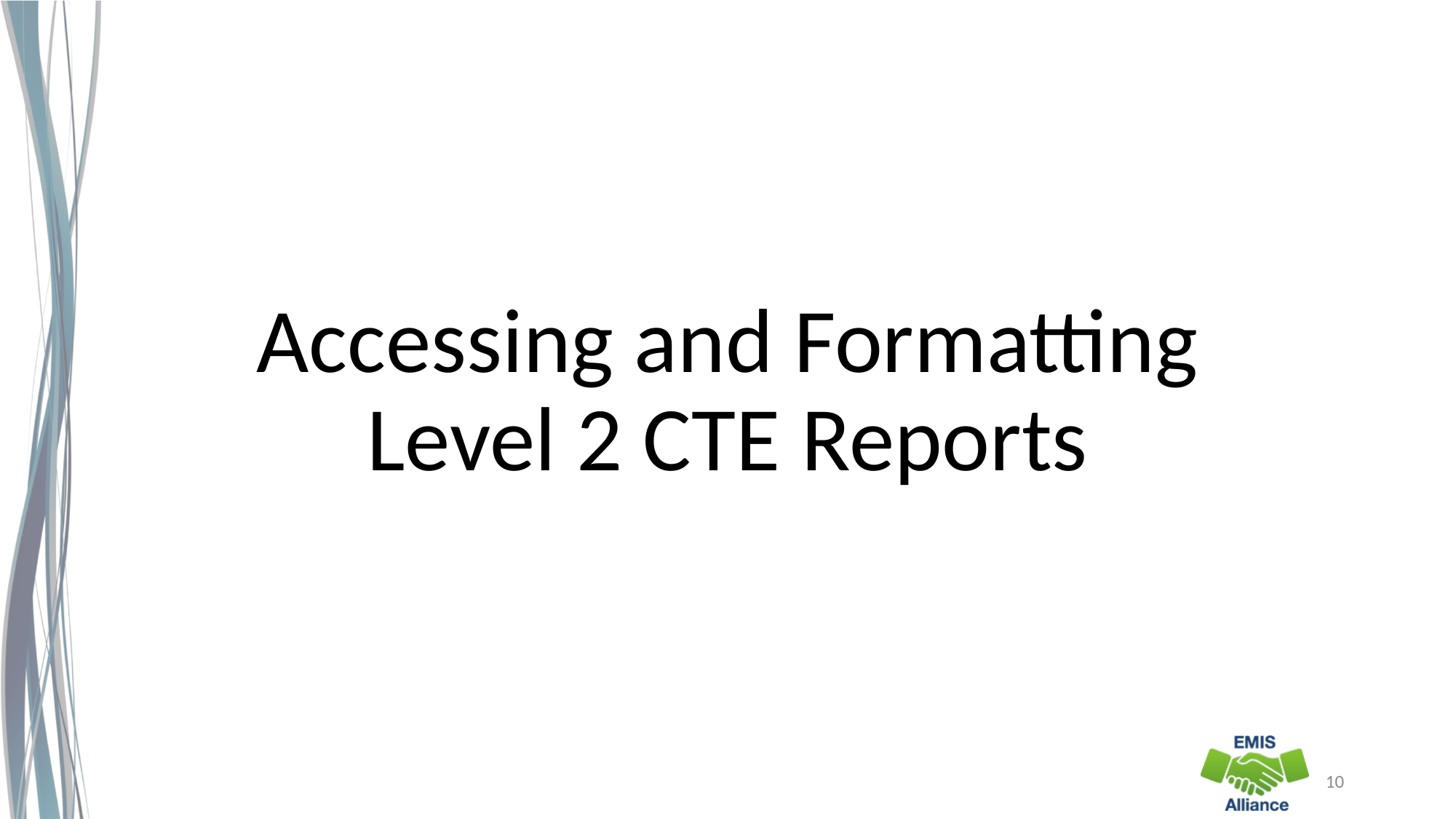

# Accessing and Formatting Level 2 CTE Reports
10